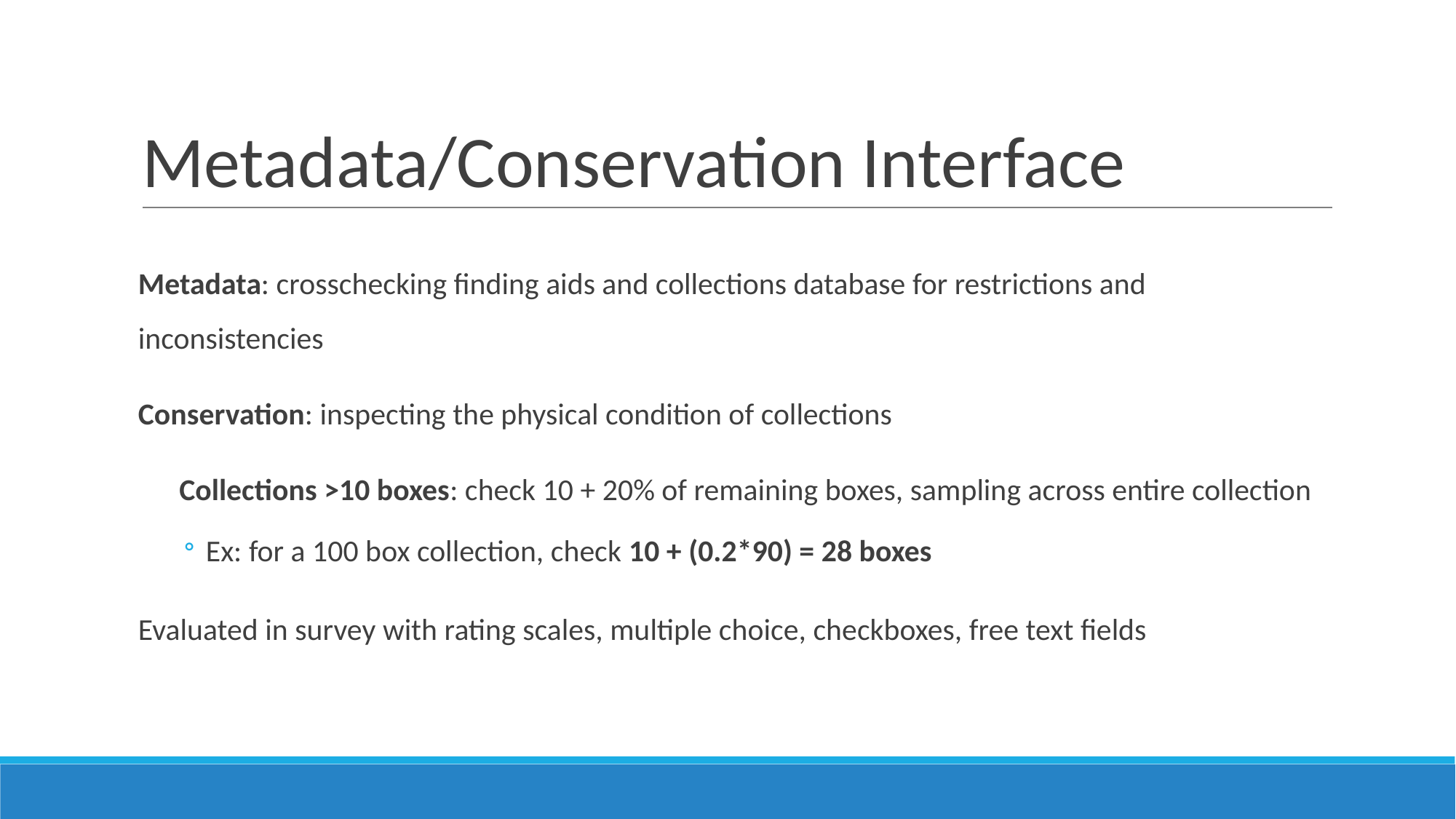

# Metadata/Conservation Interface
Metadata: crosschecking finding aids and collections database for restrictions and inconsistencies
Conservation: inspecting the physical condition of collections
Collections >10 boxes: check 10 + 20% of remaining boxes, sampling across entire collection
Ex: for a 100 box collection, check 10 + (0.2*90) = 28 boxes
Evaluated in survey with rating scales, multiple choice, checkboxes, free text fields